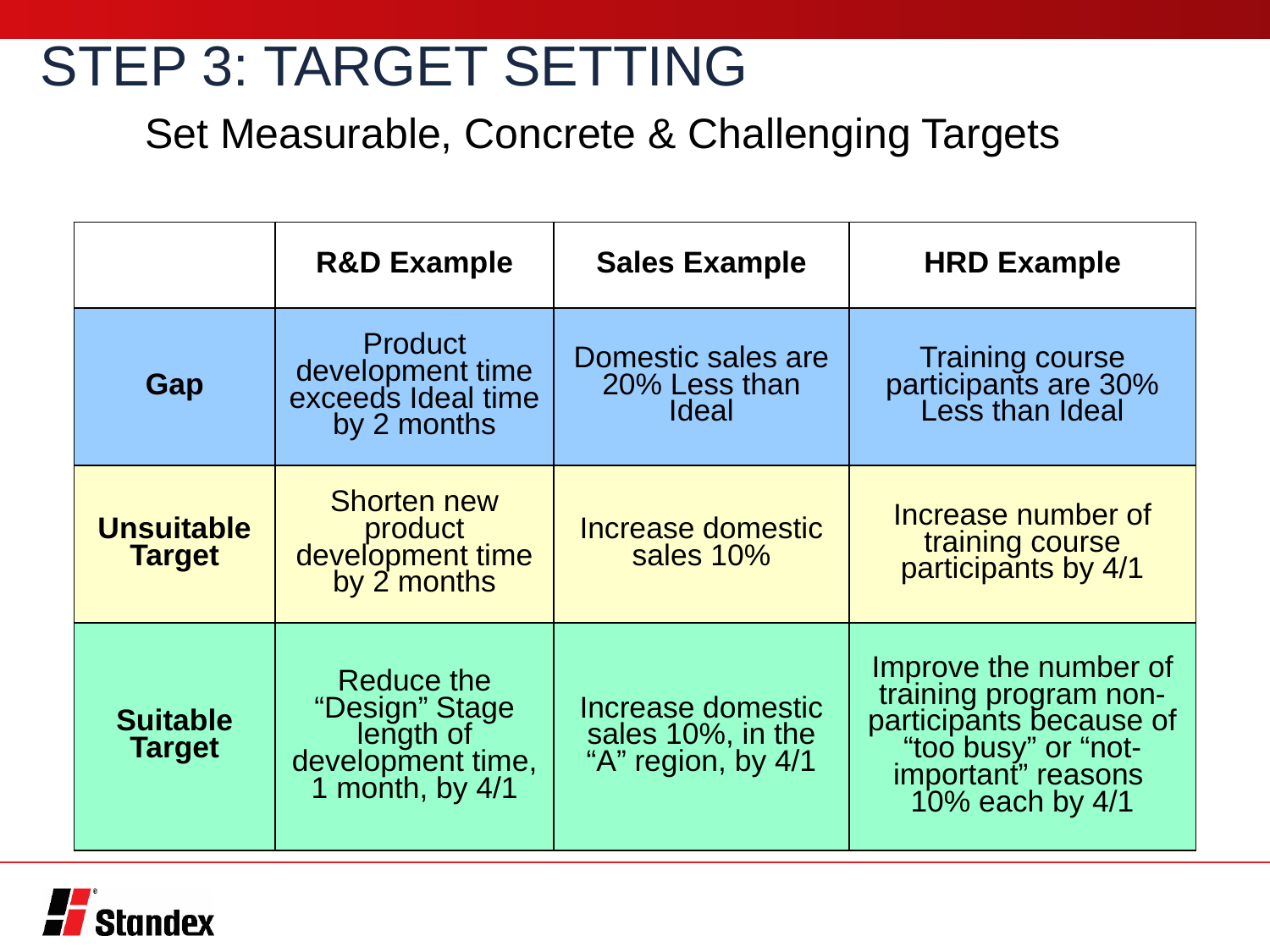

STEP 3: TARGET SETTING
Set Measurable, Concrete & Challenging Targets
|  | R&D Example | Sales Example | HRD Example |
| --- | --- | --- | --- |
| Gap | Product development time exceeds Ideal time by 2 months | Domestic sales are 20% Less than Ideal | Training course participants are 30% Less than Ideal |
| Unsuitable Target | Shorten new product development time by 2 months | Increase domestic sales 10% | Increase number of training course participants by 4/1 |
| Suitable Target | Reduce the “Design” Stage length of development time, 1 month, by 4/1 | Increase domestic sales 10%, in the “A” region, by 4/1 | Improve the number of training program non-participants because of “too busy” or “not-important” reasons 10% each by 4/1 |